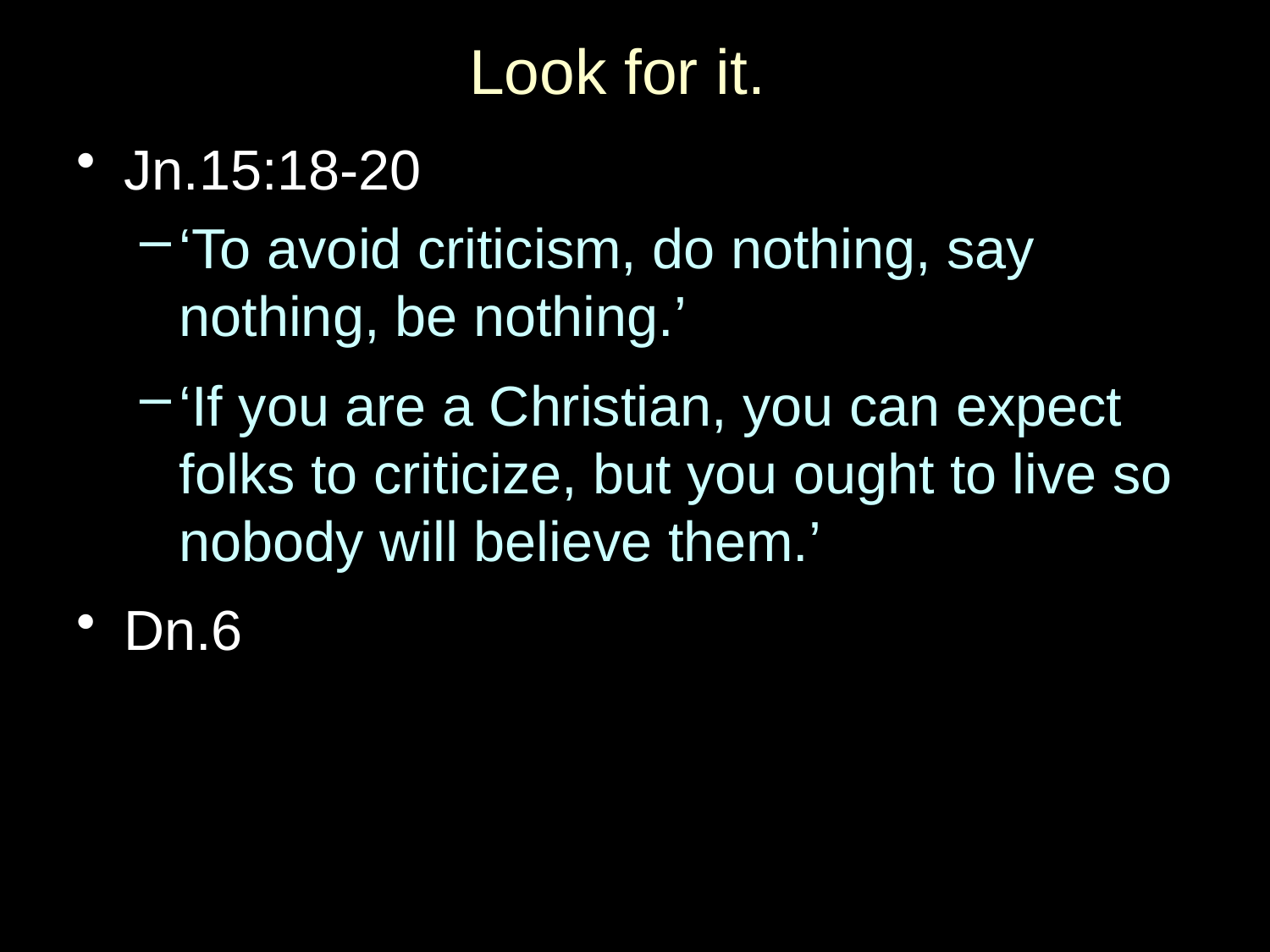

# Look for it.
Jn.15:18-20
‘To avoid criticism, do nothing, say nothing, be nothing.’
‘If you are a Christian, you can expect folks to criticize, but you ought to live so nobody will believe them.’
Dn.6